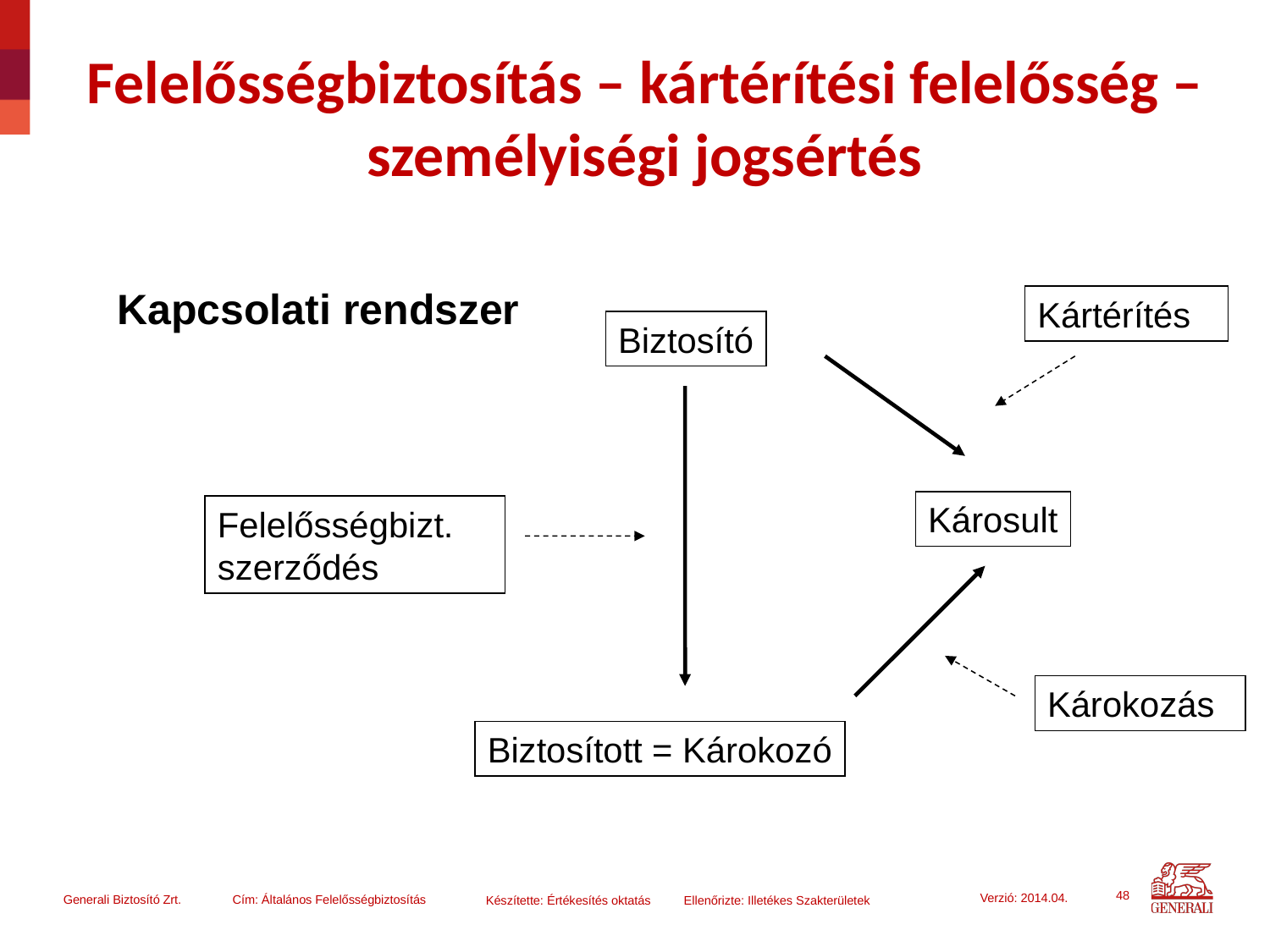

# Felelősségbiztosítás – kártérítési felelősség – személyiségi jogsértés
Kapcsolati rendszer
Kártérítés
Biztosító

Károsult
Felelősségbizt. szerződés

Károkozás
Biztosított = Károkozó